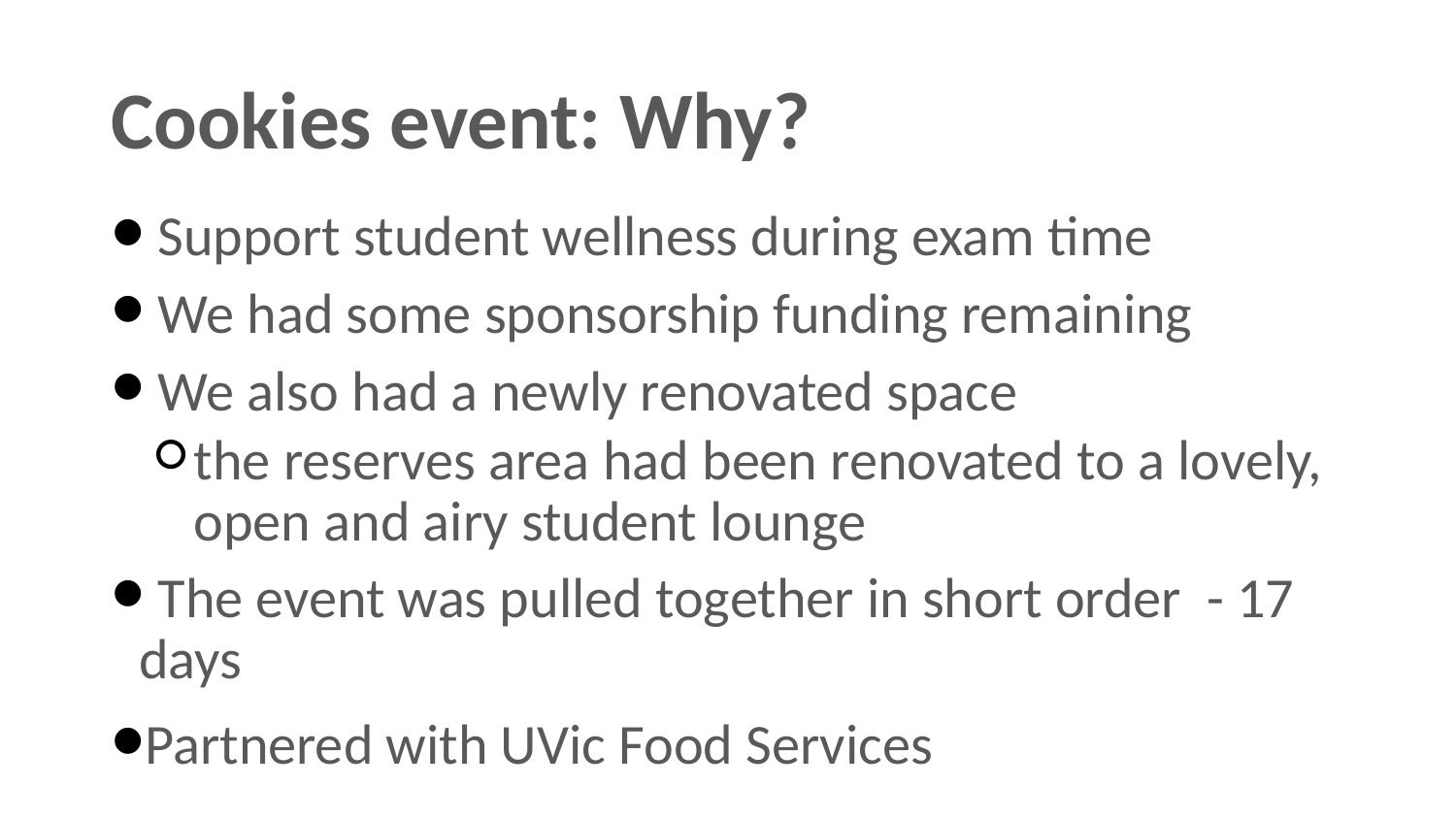

# Cookies event: Why?
 Support student wellness during exam time
 We had some sponsorship funding remaining
 We also had a newly renovated space
the reserves area had been renovated to a lovely, open and airy student lounge
 The event was pulled together in short order  - 17 days
Partnered with UVic Food Services